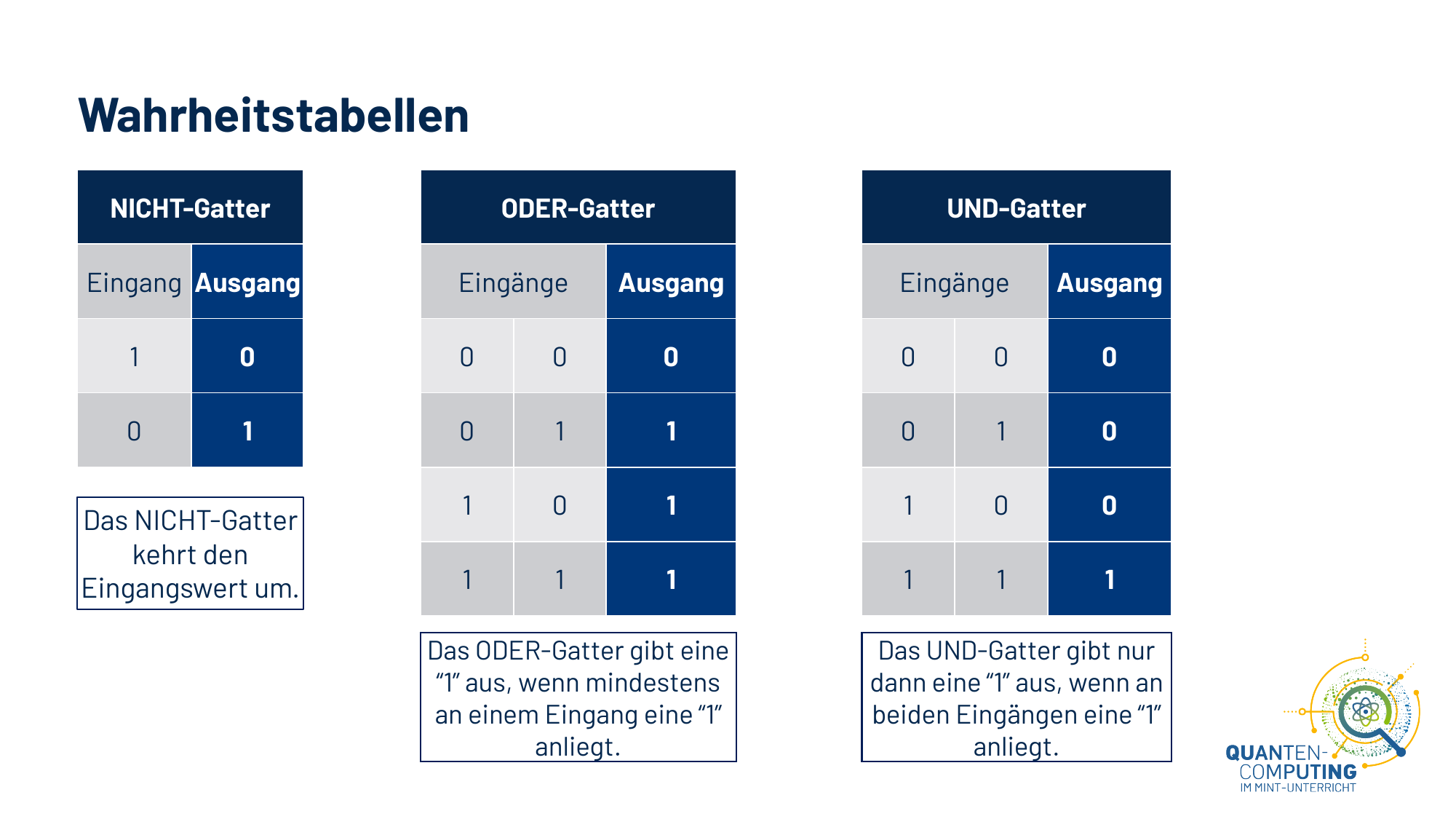

# Wahrheitstabellen
| NICHT-Gatter |  |
| --- | --- |
| Eingang | Ausgang |
| 1 | 0 |
| 0 | 1 |
| ODER-Gatter |  |  |
| --- | --- | --- |
| Eingänge |  | Ausgang |
| 0 | 0 | 0 |
| 0 | 1 | 1 |
| 1 | 0 | 1 |
| 1 | 1 | 1 |
| UND-Gatter |  |  |
| --- | --- | --- |
| Eingänge |  | Ausgang |
| 0 | 0 | 0 |
| 0 | 1 | 0 |
| 1 | 0 | 0 |
| 1 | 1 | 1 |
Das NICHT-Gatter kehrt den Eingangswert um.
Das ODER-Gatter gibt eine “1” aus, wenn mindestens an einem Eingang eine “1” anliegt.
Das UND-Gatter gibt nur dann eine “1” aus, wenn an beiden Eingängen eine “1” anliegt.